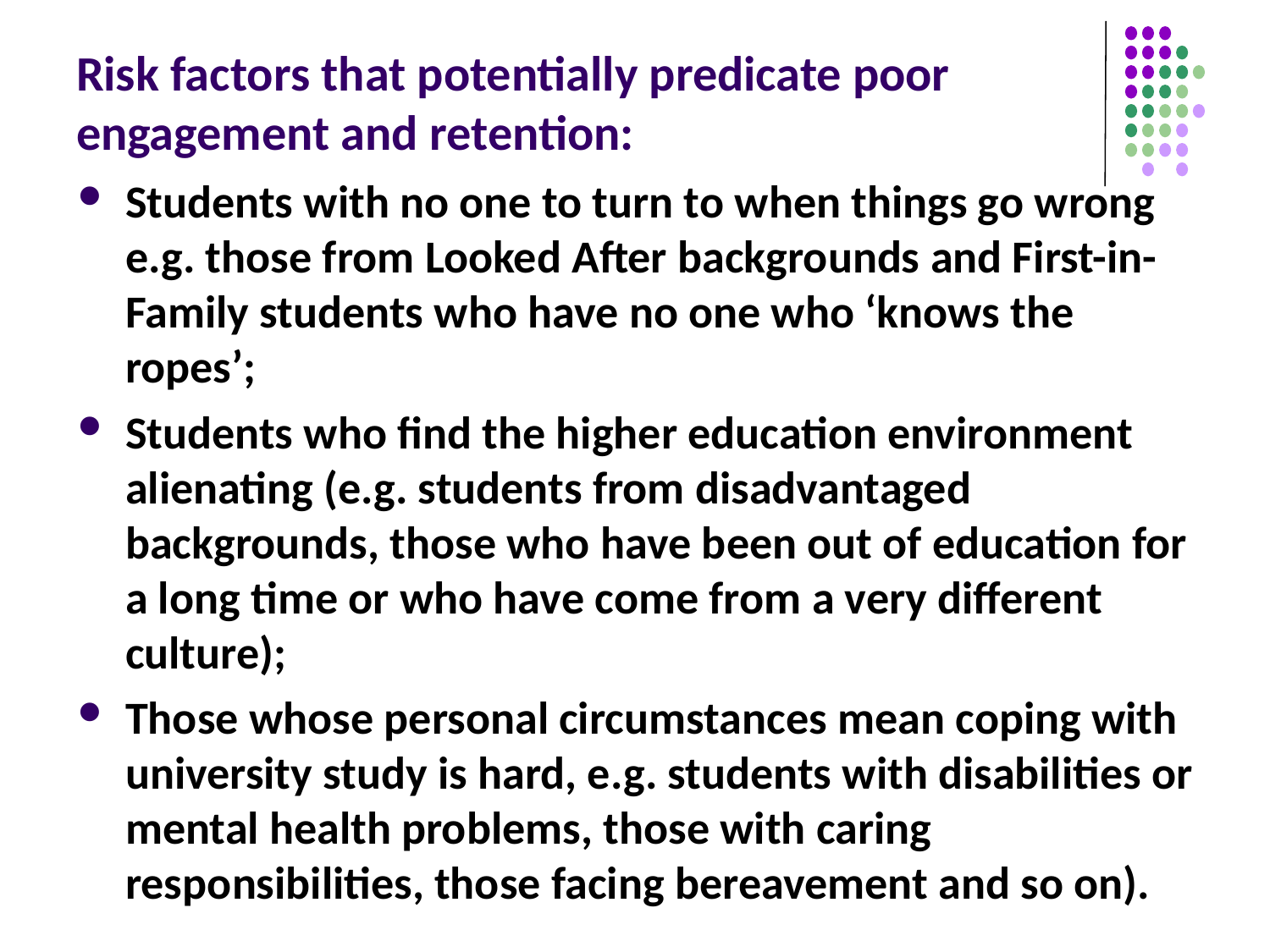

# Risk factors that potentially predicate poor engagement and retention:
Students with no one to turn to when things go wrong e.g. those from Looked After backgrounds and First-in-Family students who have no one who ‘knows the ropes’;
Students who find the higher education environment alienating (e.g. students from disadvantaged backgrounds, those who have been out of education for a long time or who have come from a very different culture);
Those whose personal circumstances mean coping with university study is hard, e.g. students with disabilities or mental health problems, those with caring responsibilities, those facing bereavement and so on).